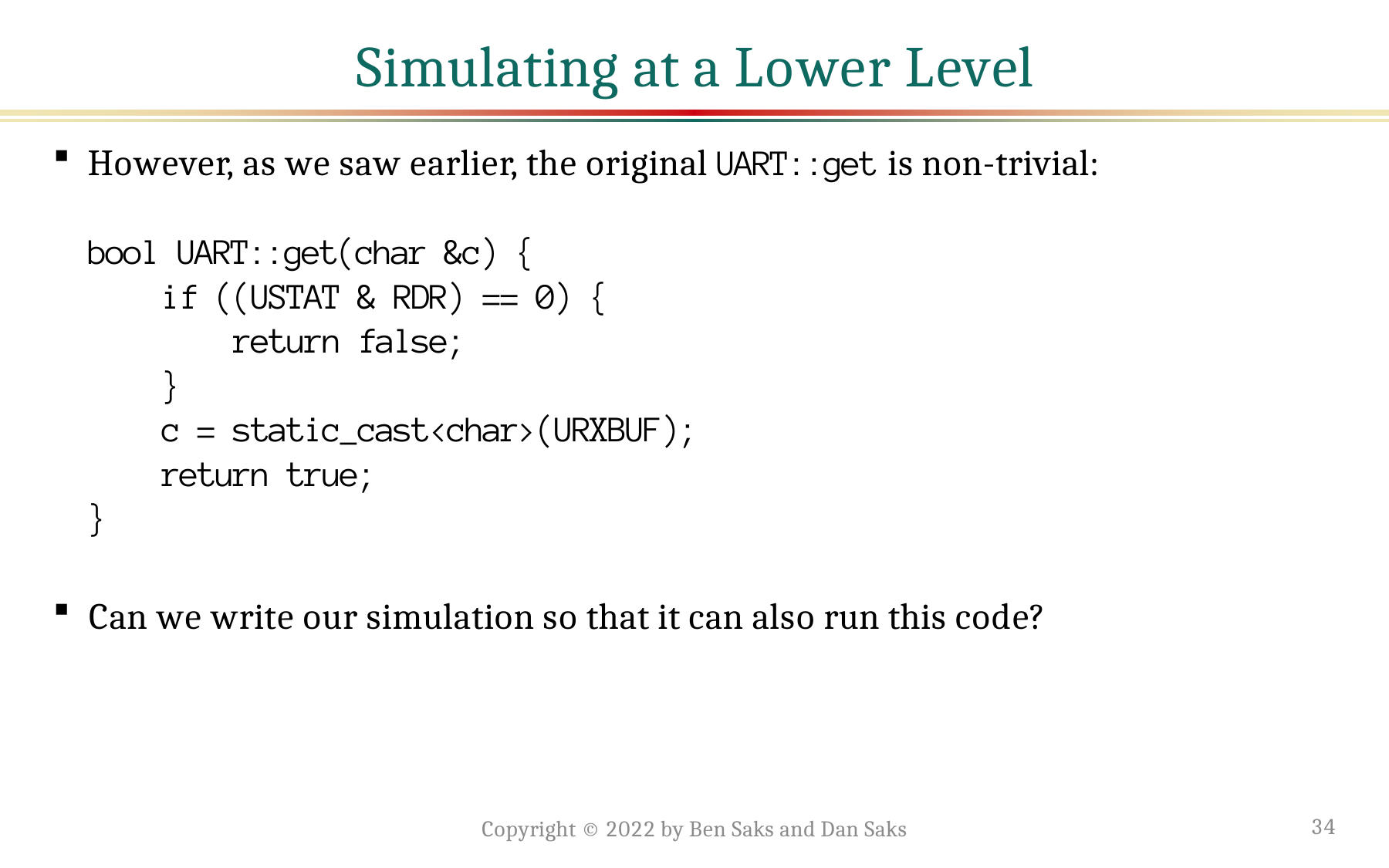

# Simulating at a Lower Level
However, as we saw earlier, the original UART::get is non-trivial:

bool UART::get(char &c) {
    if ((USTAT & RDR) == 0) {
        return false;
    }
    c = static_cast<char>(URXBUF);
    return true;
}

Can we write our simulation so that it can also run this code?
Copyright © 2022 by Ben Saks and Dan Saks
34